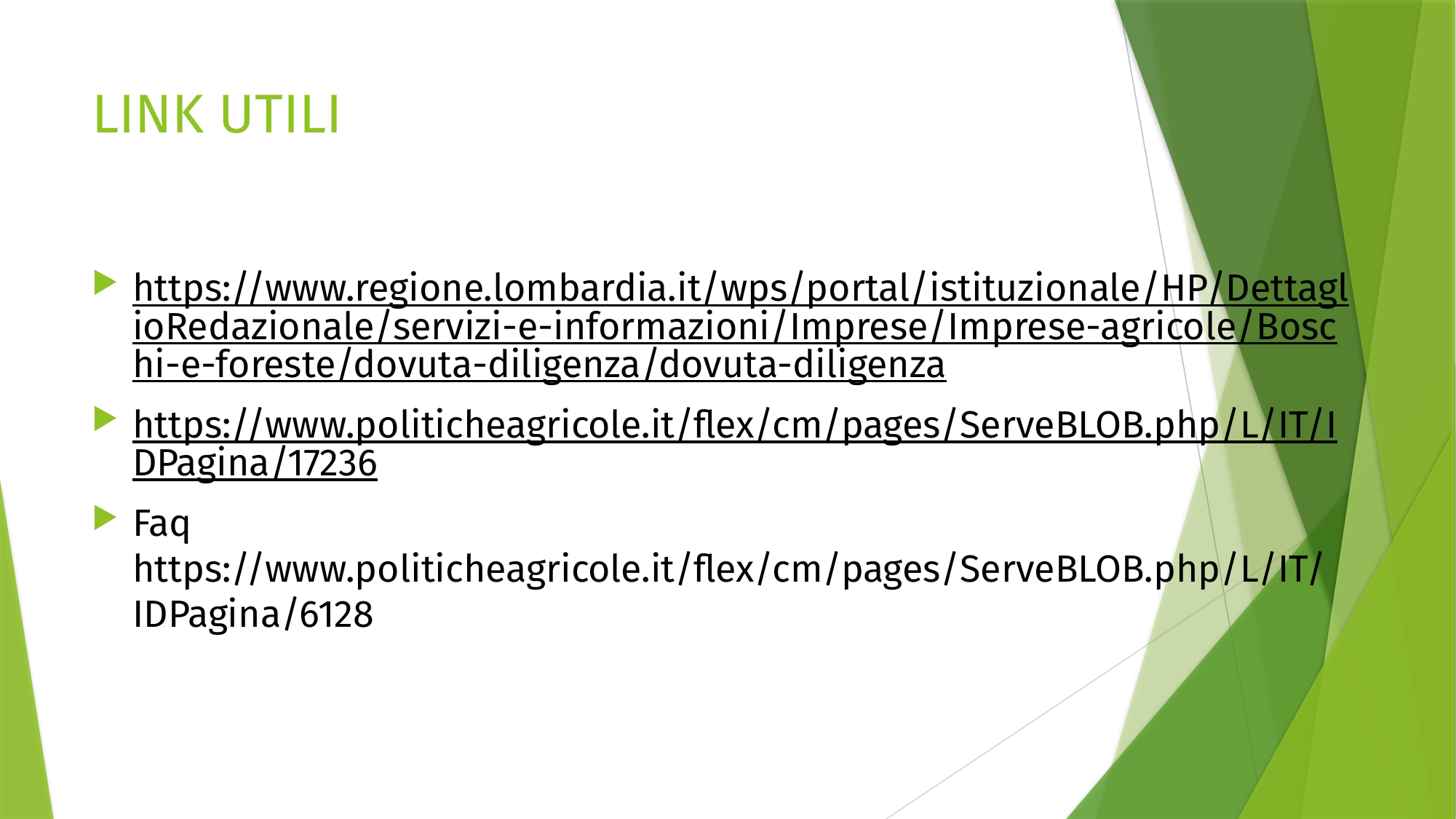

# LINK UTILI
https://www.regione.lombardia.it/wps/portal/istituzionale/HP/DettaglioRedazionale/servizi-e-informazioni/Imprese/Imprese-agricole/Boschi-e-foreste/dovuta-diligenza/dovuta-diligenza
https://www.politicheagricole.it/flex/cm/pages/ServeBLOB.php/L/IT/IDPagina/17236
Faq https://www.politicheagricole.it/flex/cm/pages/ServeBLOB.php/L/IT/IDPagina/6128